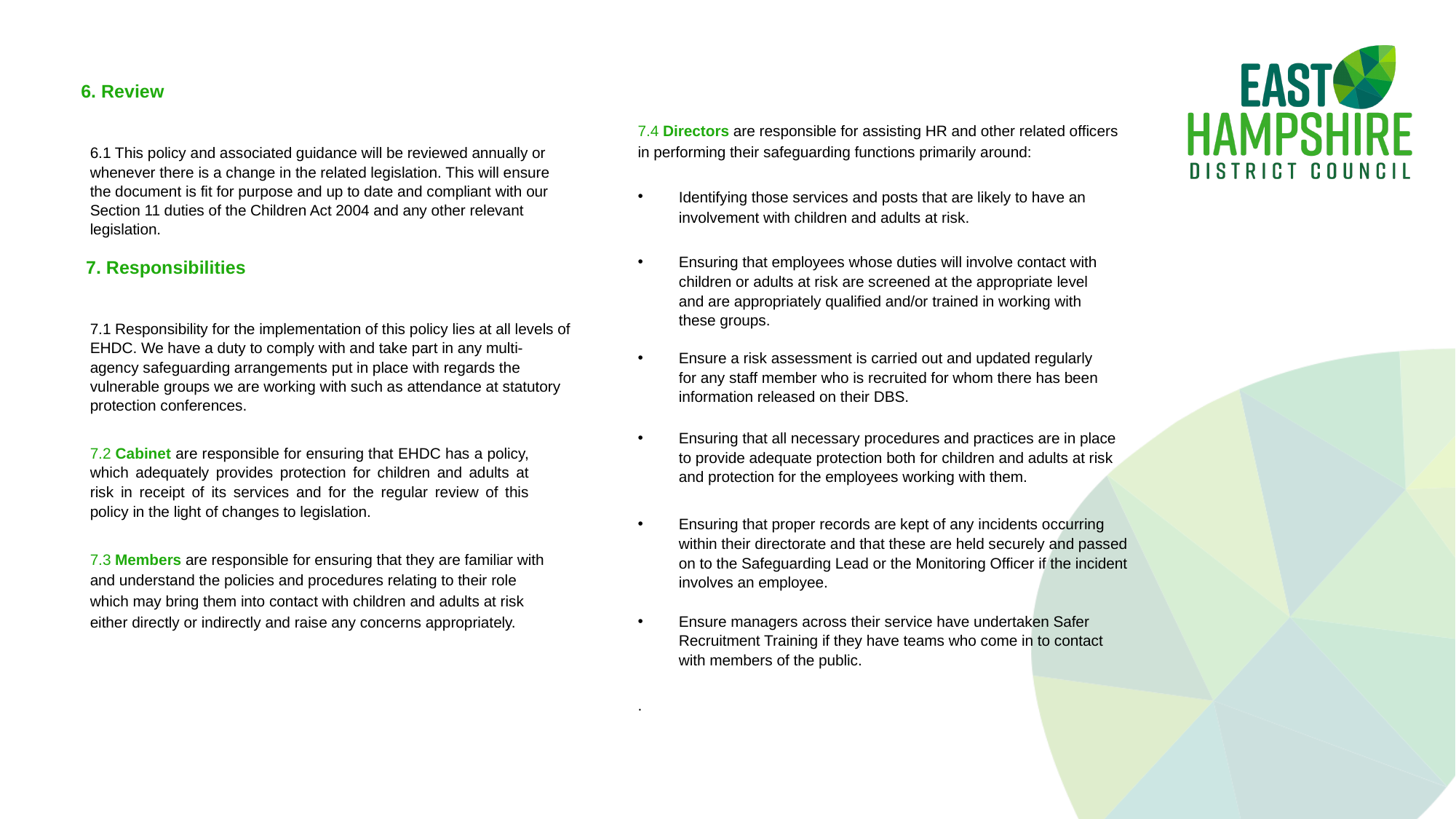

6. Review

6.1 This policy and associated guidance will be reviewed annually or whenever there is a change in the related legislation. This will ensure the document is fit for purpose and up to date and compliant with our Section 11 duties of the Children Act 2004 and any other relevant legislation.
 7. Responsibilities

7.1 Responsibility for the implementation of this policy lies at all levels of EHDC. We have a duty to comply with and take part in any multi-agency safeguarding arrangements put in place with regards the vulnerable groups we are working with such as attendance at statutory protection conferences.

7.2 Cabinet are responsible for ensuring that EHDC has a policy, which adequately provides protection for children and adults at risk in receipt of its services and for the regular review of this policy in the light of changes to legislation.

7.3 Members are responsible for ensuring that they are familiar with and understand the policies and procedures relating to their role which may bring them into contact with children and adults at risk either directly or indirectly and raise any concerns appropriately.

7.4 Directors are responsible for assisting HR and other related officers in performing their safeguarding functions primarily around:

Identifying those services and posts that are likely to have an involvement with children and adults at risk.

Ensuring that employees whose duties will involve contact with children or adults at risk are screened at the appropriate level and are appropriately qualified and/or trained in working with these groups.

Ensure a risk assessment is carried out and updated regularly for any staff member who is recruited for whom there has been information released on their DBS.

Ensuring that all necessary procedures and practices are in place to provide adequate protection both for children and adults at risk and protection for the employees working with them.

Ensuring that proper records are kept of any incidents occurring within their directorate and that these are held securely and passed on to the Safeguarding Lead or the Monitoring Officer if the incident involves an employee.

Ensure managers across their service have undertaken Safer Recruitment Training if they have teams who come in to contact with members of the public.

.